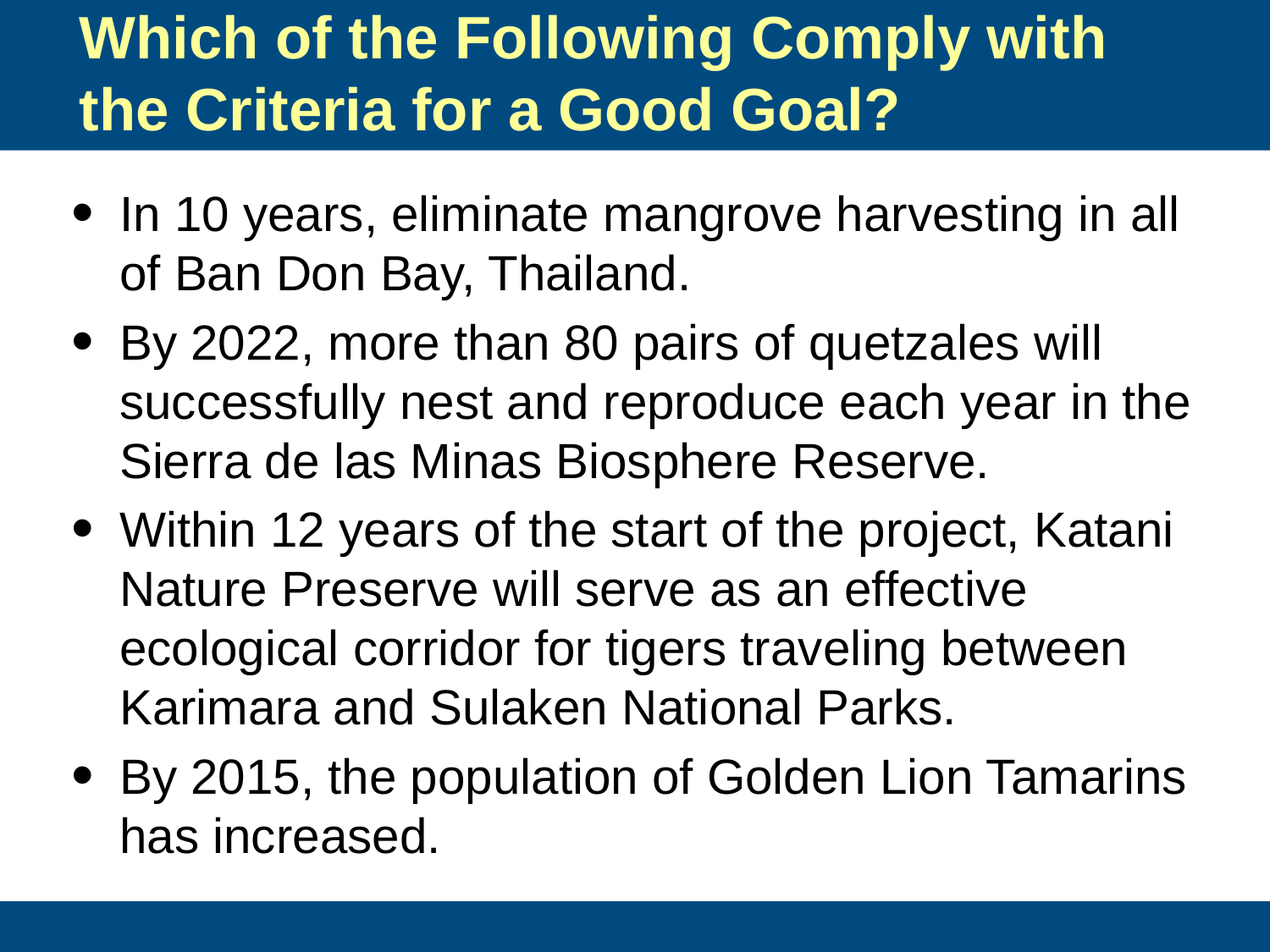

# Which of the Following Comply with the Criteria for a Good Goal?
In 10 years, eliminate mangrove harvesting in all of Ban Don Bay, Thailand.
By 2022, more than 80 pairs of quetzales will successfully nest and reproduce each year in the Sierra de las Minas Biosphere Reserve.
Within 12 years of the start of the project, Katani Nature Preserve will serve as an effective ecological corridor for tigers traveling between Karimara and Sulaken National Parks.
By 2015, the population of Golden Lion Tamarins has increased.